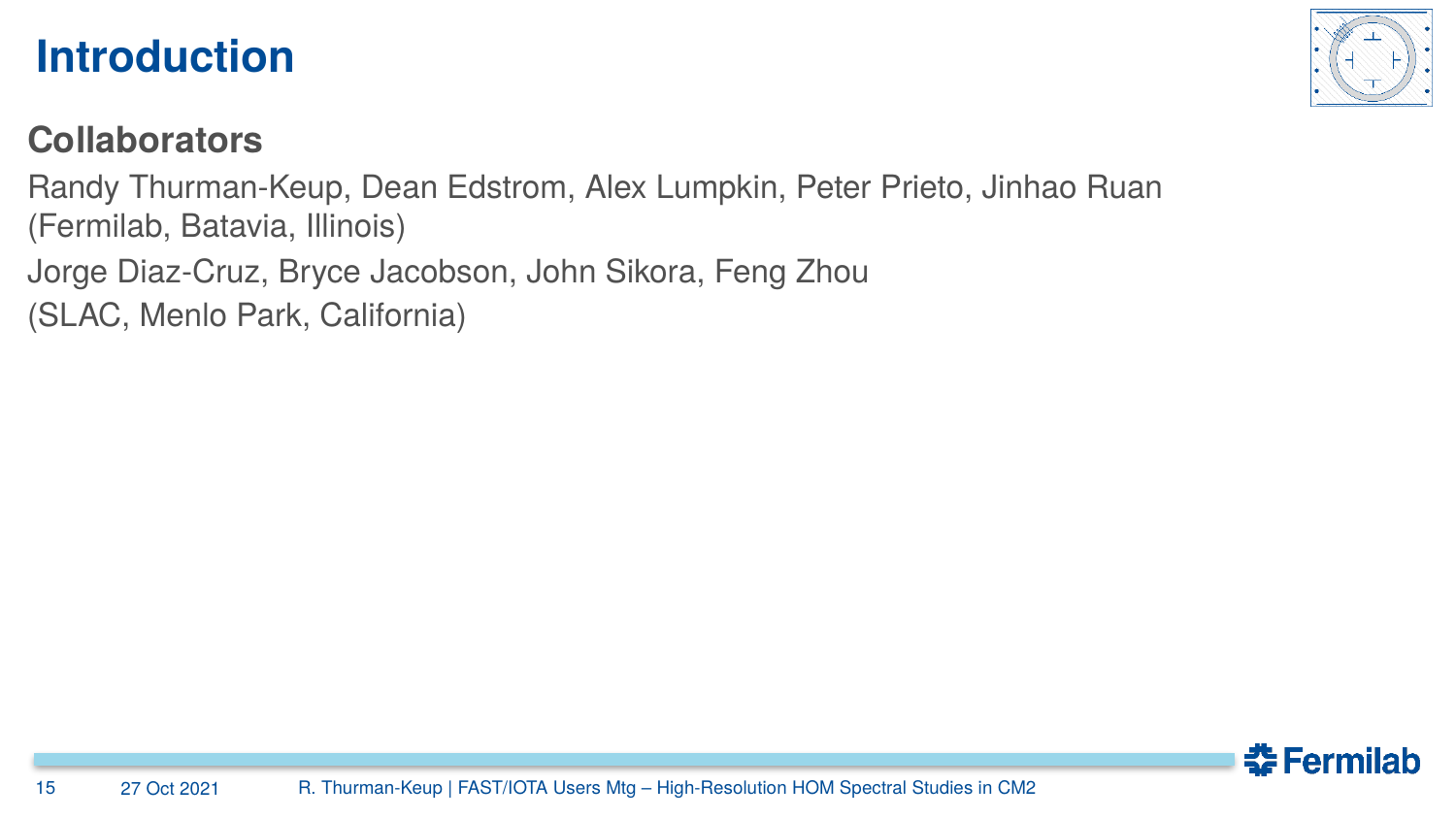

# Introduction
Collaborators
Randy Thurman-Keup, Dean Edstrom, Alex Lumpkin, Peter Prieto, Jinhao Ruan
(Fermilab, Batavia, Illinois)
Jorge Diaz-Cruz, Bryce Jacobson, John Sikora, Feng Zhou
(SLAC, Menlo Park, California)

15